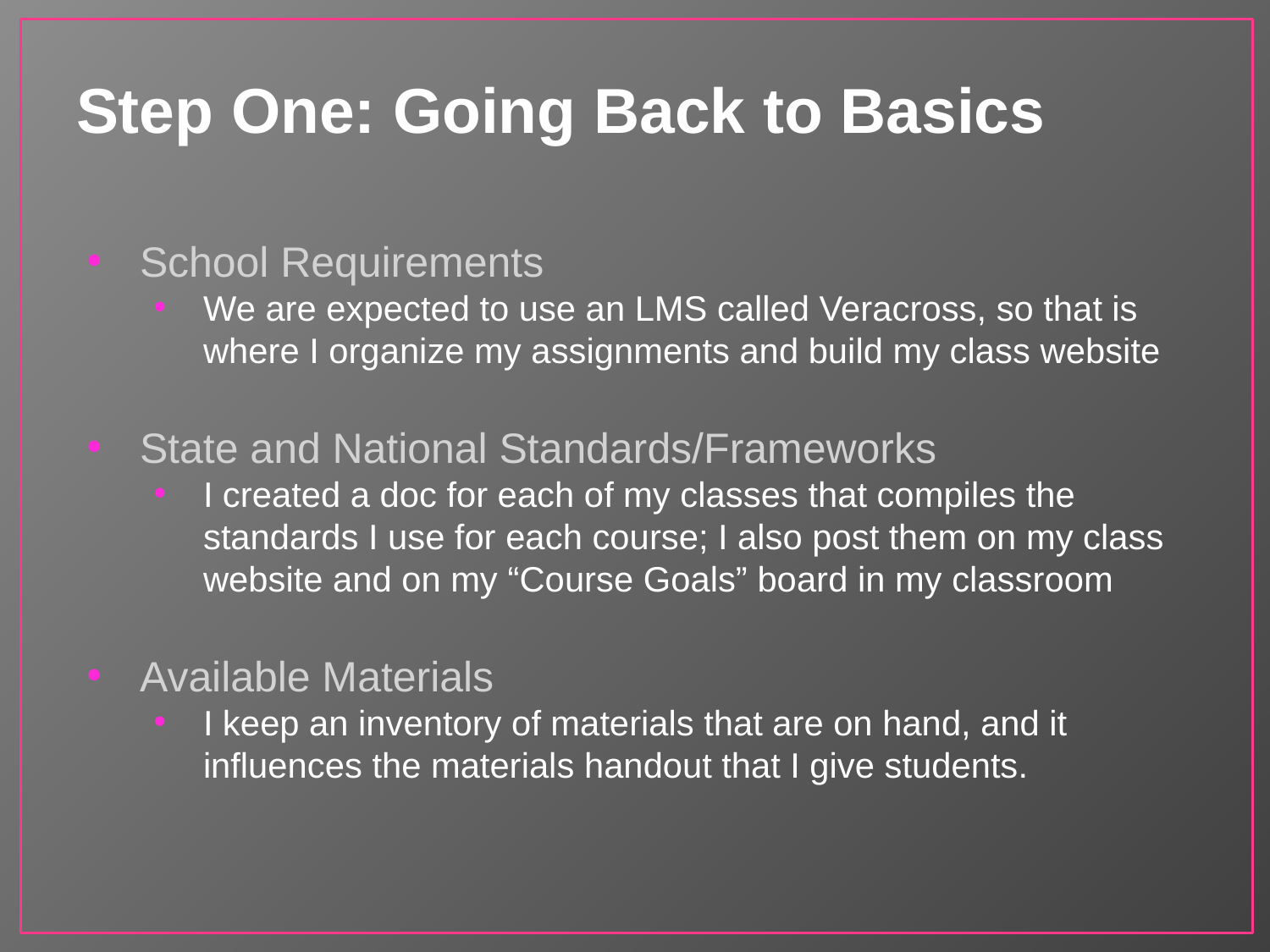

# Step One: Going Back to Basics
School Requirements
We are expected to use an LMS called Veracross, so that is where I organize my assignments and build my class website

State and National Standards/Frameworks
I created a doc for each of my classes that compiles the standards I use for each course; I also post them on my class website and on my “Course Goals” board in my classroom

Available Materials
I keep an inventory of materials that are on hand, and it influences the materials handout that I give students.